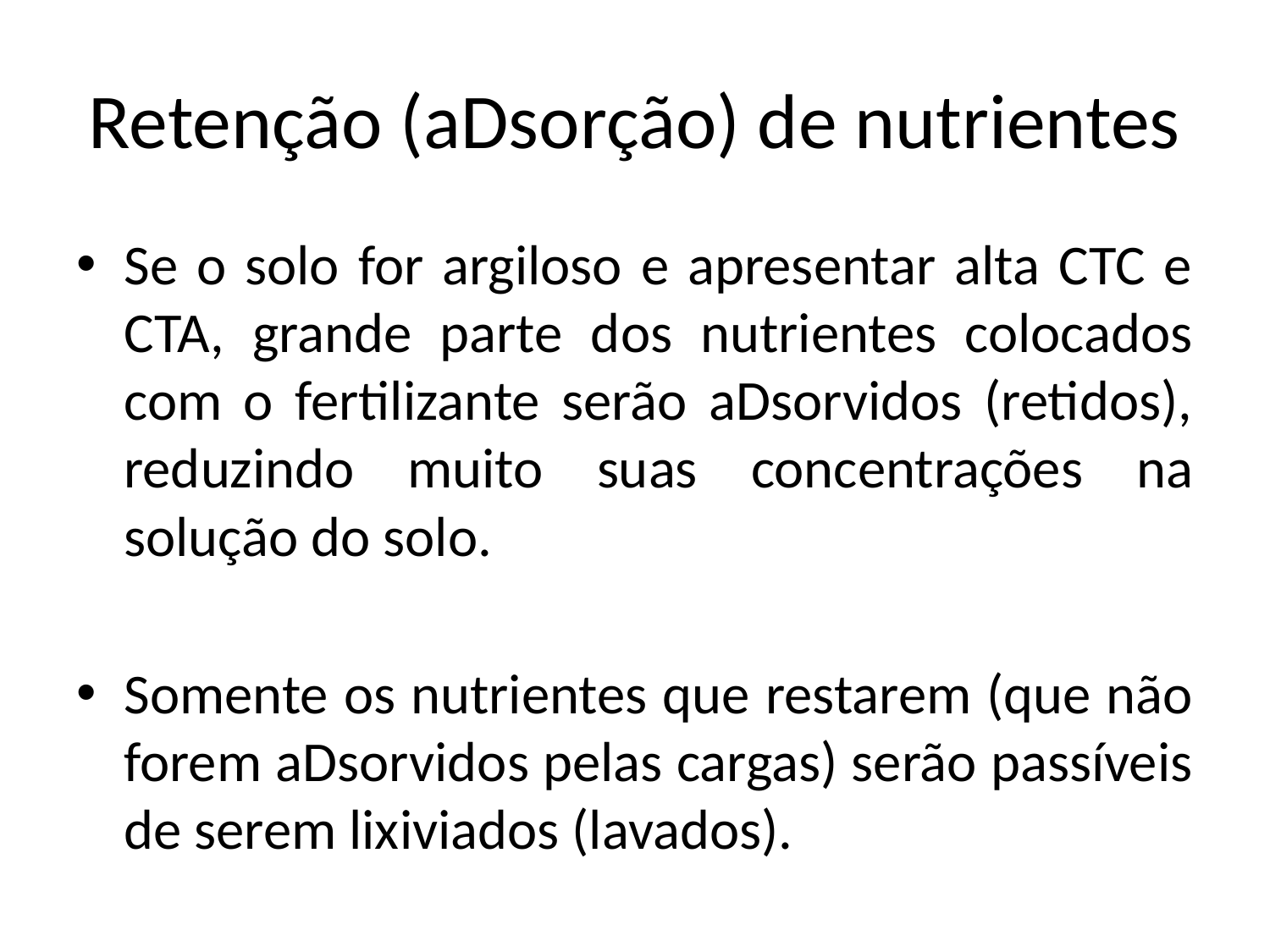

# Retenção (aDsorção) de nutrientes
Se o solo for argiloso e apresentar alta CTC e CTA, grande parte dos nutrientes colocados com o fertilizante serão aDsorvidos (retidos), reduzindo muito suas concentrações na solução do solo.

Somente os nutrientes que restarem (que não forem aDsorvidos pelas cargas) serão passíveis de serem lixiviados (lavados).